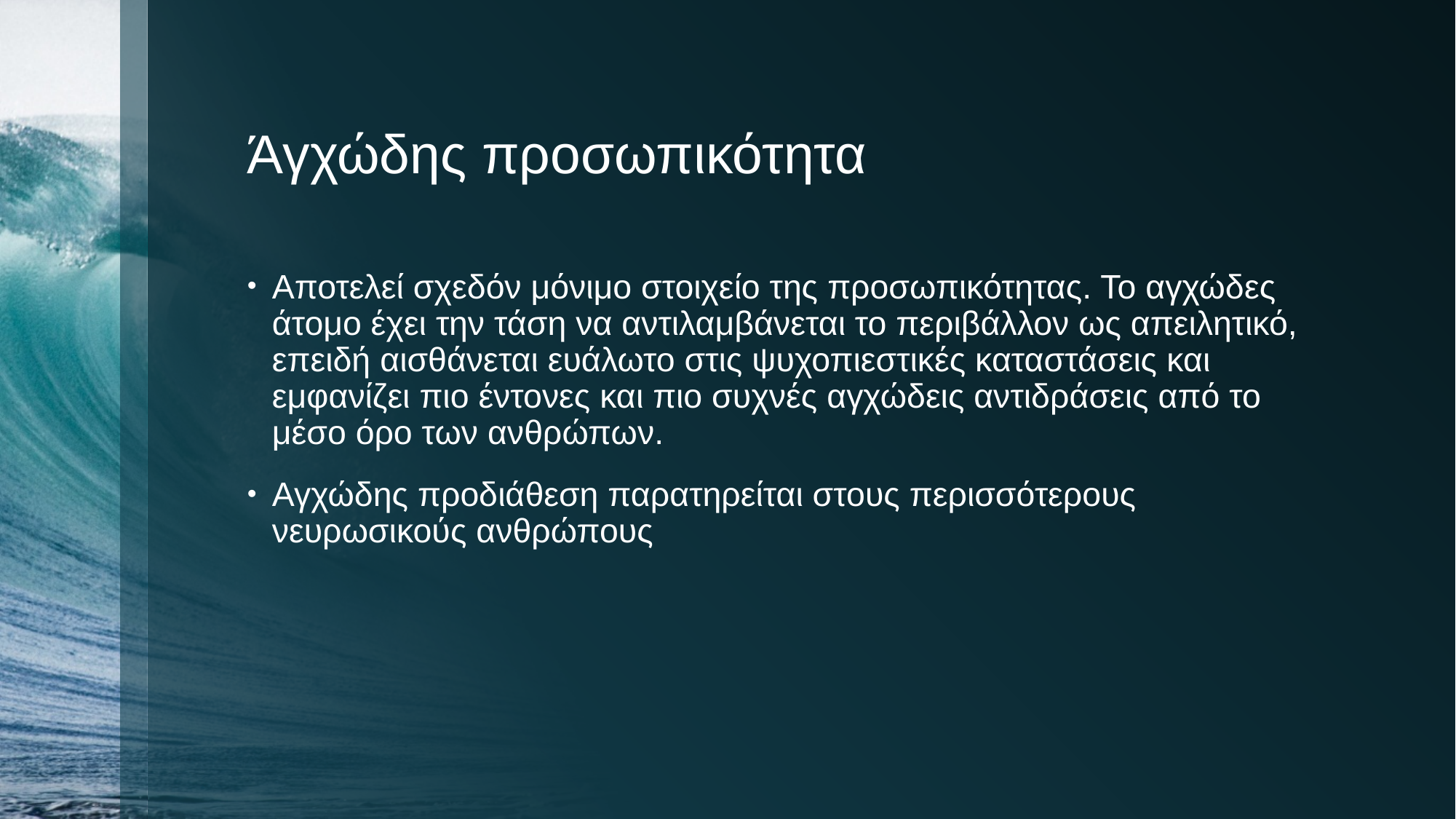

# Άγχώδης προσωπικότητα
Αποτελεί σχεδόν μόνιμο στοιχείο της προσωπικότητας. Το αγχώδες άτομο έχει την τάση να αντιλαμβάνεται το περιβάλλον ως απειλητικό, επειδή αισθάνεται ευάλωτο στις ψυχοπιεστικές καταστάσεις και εμφανίζει πιο έντονες και πιο συχνές αγχώδεις αντιδράσεις από το μέσο όρο των ανθρώπων.
Αγχώδης προδιάθεση παρατηρείται στους περισσότερους νευρωσικούς ανθρώπους